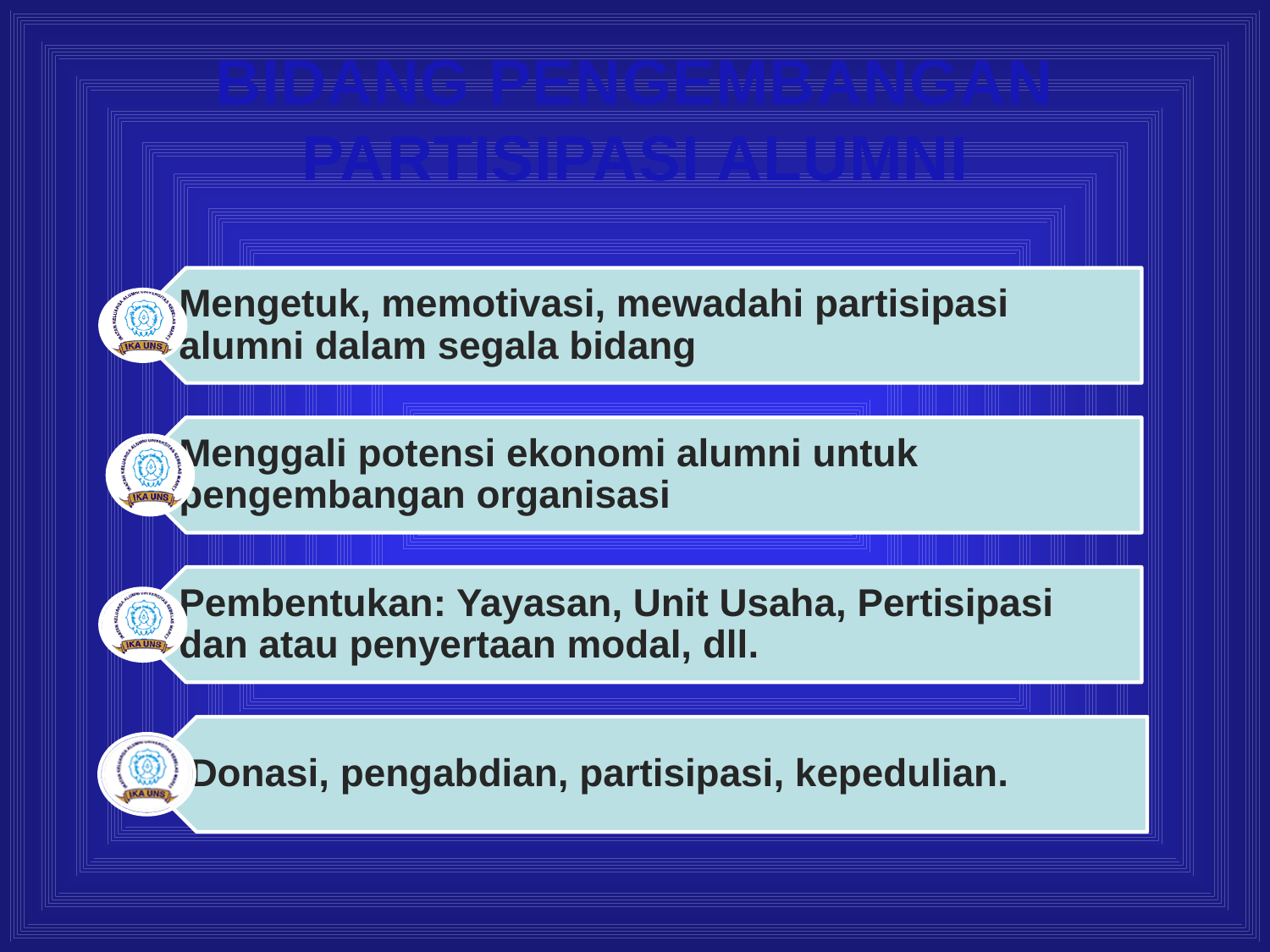

# BIDANG PENGEMBANGAN PARTISIPASI ALUMNI
Mengetuk, memotivasi, mewadahi partisipasi alumni dalam segala bidang
Menggali potensi ekonomi alumni untuk pengembangan organisasi
Pembentukan: Yayasan, Unit Usaha, Pertisipasi dan atau penyertaan modal, dll.
Donasi, pengabdian, partisipasi, kepedulian.